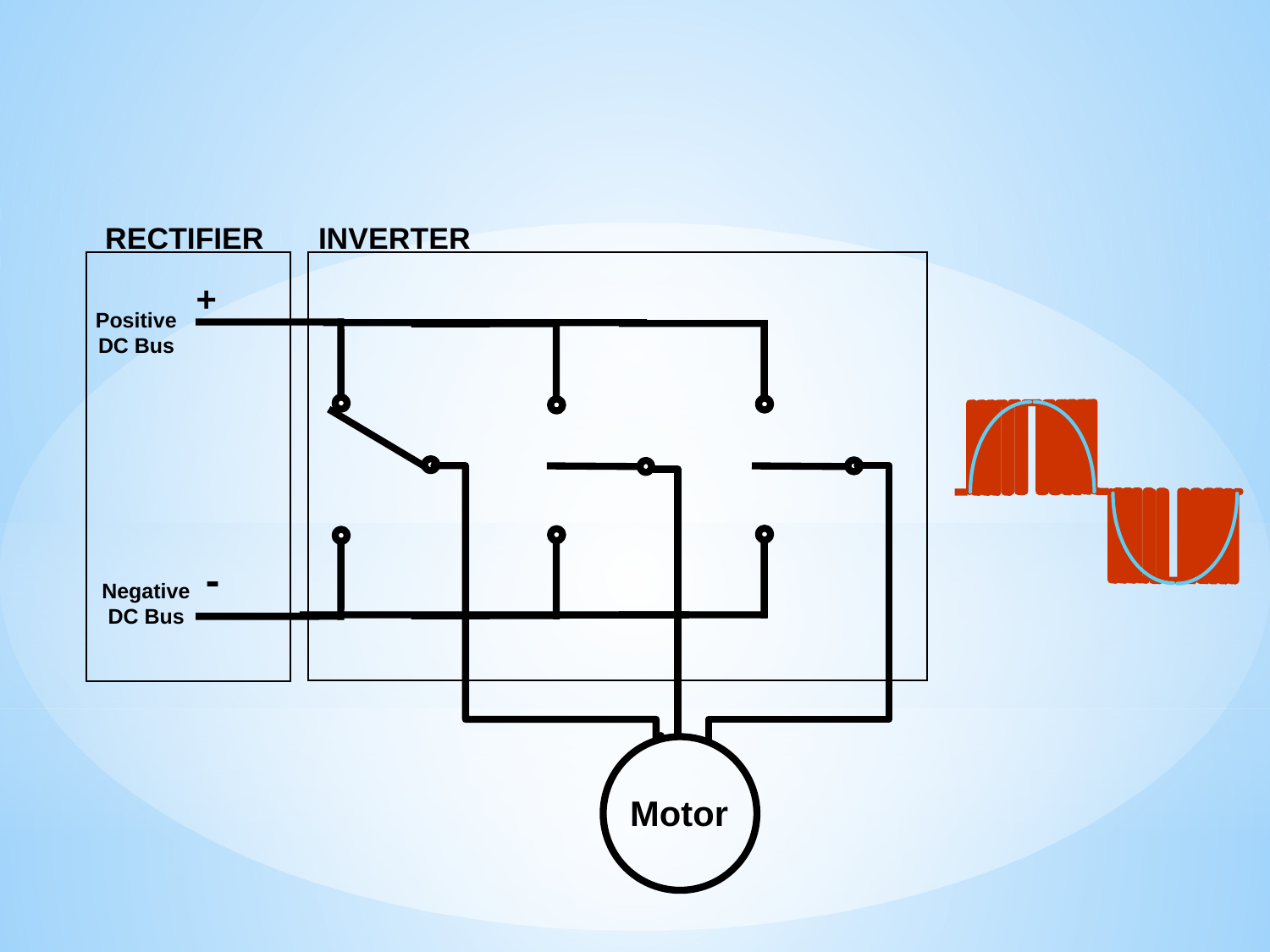

INVERTER
RECTIFIER

+
Positive
DC Bus

-
Negative
DC Bus

Motor